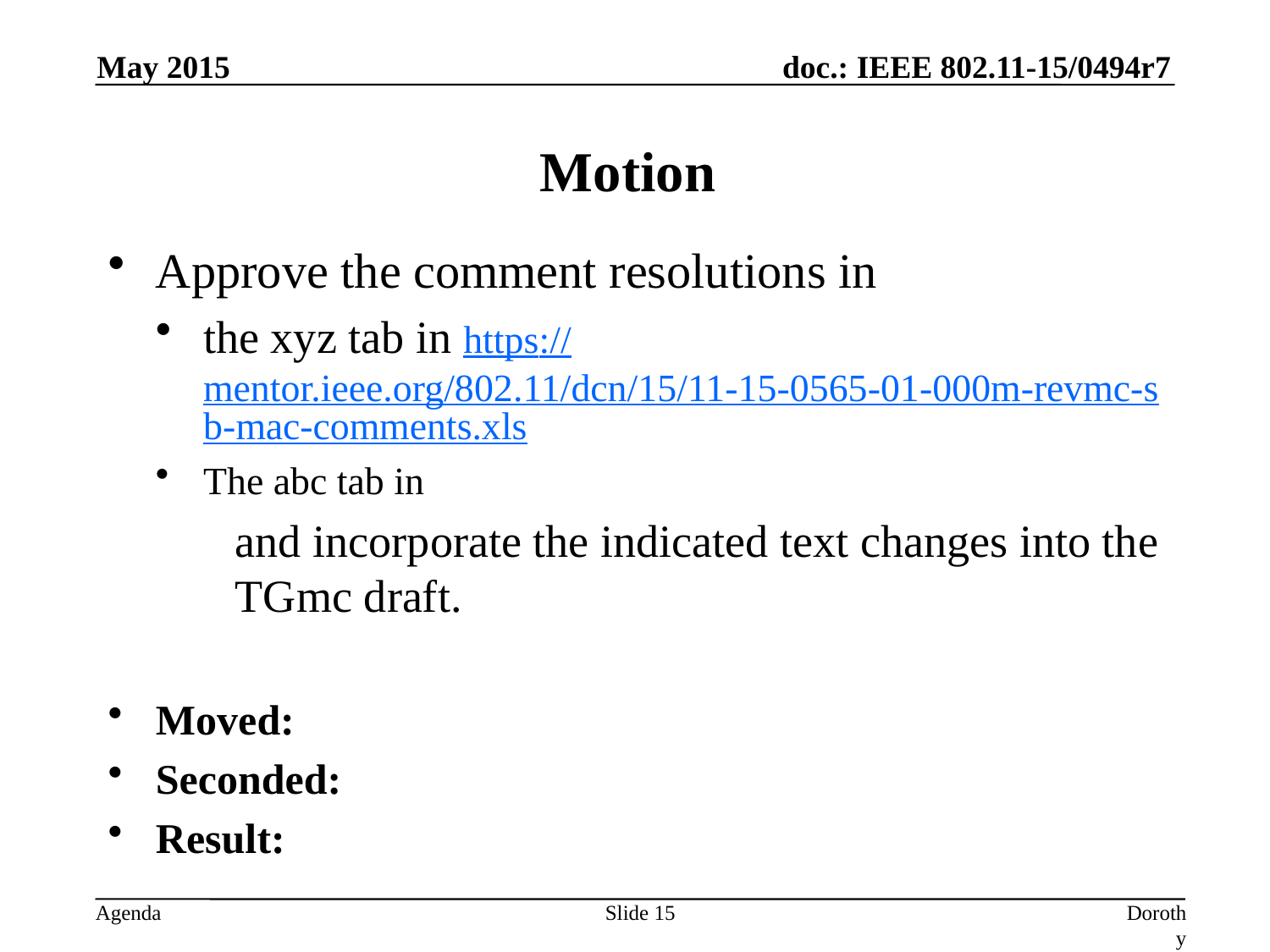

May 2015
# Motion
Approve the comment resolutions in
the xyz tab in https://mentor.ieee.org/802.11/dcn/15/11-15-0565-01-000m-revmc-sb-mac-comments.xls
The abc tab in
	and incorporate the indicated text changes into the 	TGmc draft.

Moved:
Seconded:
Result:
Slide 15
Dorothy Stanley, Aruba Networks